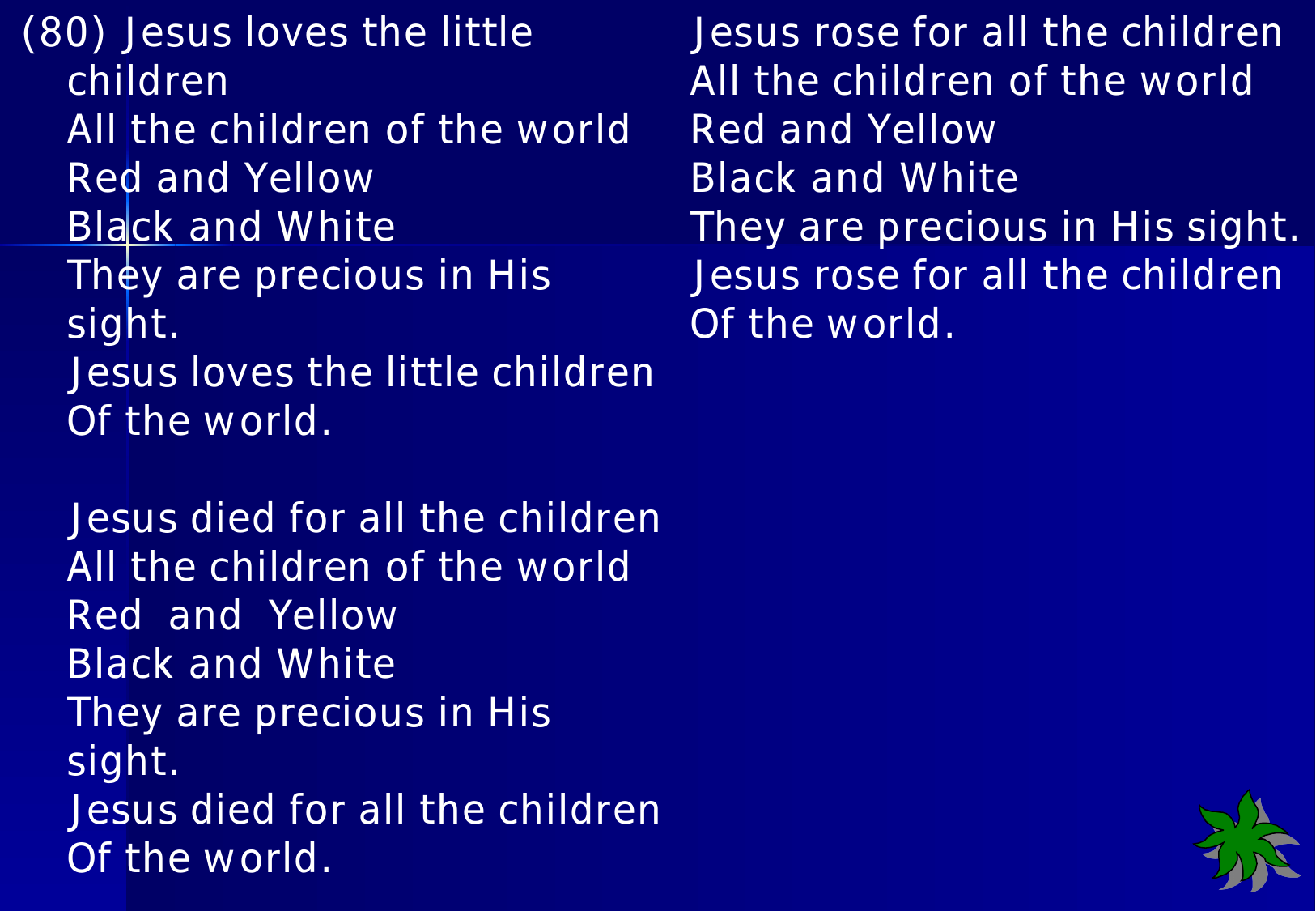

(80) Jesus loves the little children
All the children of the world
Red and Yellow
Black and White
They are precious in His sight.
Jesus loves the little children
Of the world.
 
Jesus died for all the children
All the children of the world
Red  and  Yellow
Black and White
They are precious in His sight.
Jesus died for all the children
Of the world.
Jesus rose for all the children
All the children of the world
Red and Yellow
Black and White
They are precious in His sight.
Jesus rose for all the children
Of the world.